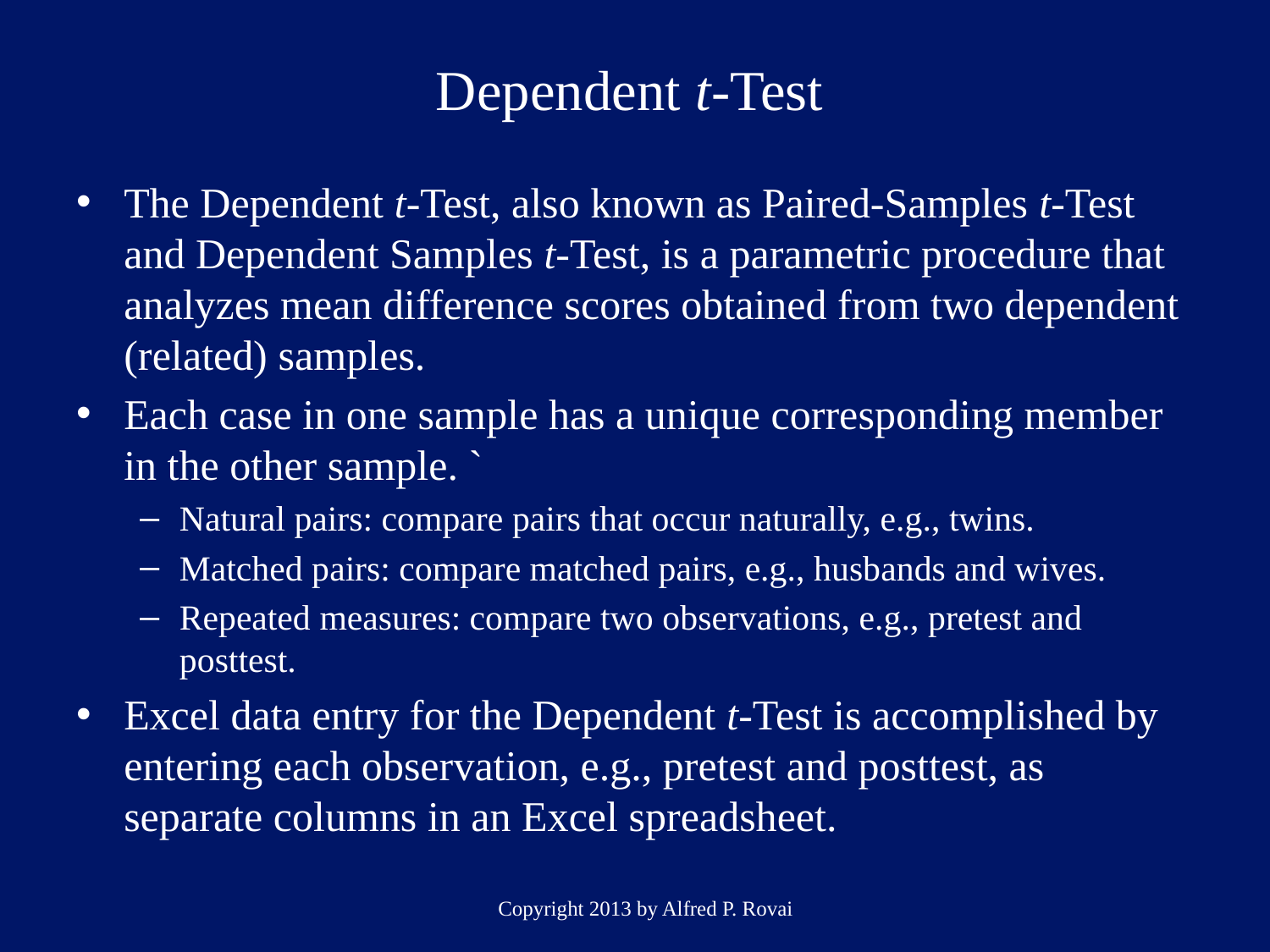

# Dependent t-Test
The Dependent t-Test, also known as Paired-Samples t-Test and Dependent Samples t-Test, is a parametric procedure that analyzes mean difference scores obtained from two dependent (related) samples.
Each case in one sample has a unique corresponding member in the other sample. `
Natural pairs: compare pairs that occur naturally, e.g., twins.
Matched pairs: compare matched pairs, e.g., husbands and wives.
Repeated measures: compare two observations, e.g., pretest and posttest.
Excel data entry for the Dependent t-Test is accomplished by entering each observation, e.g., pretest and posttest, as separate columns in an Excel spreadsheet.

Copyright 2013 by Alfred P. Rovai